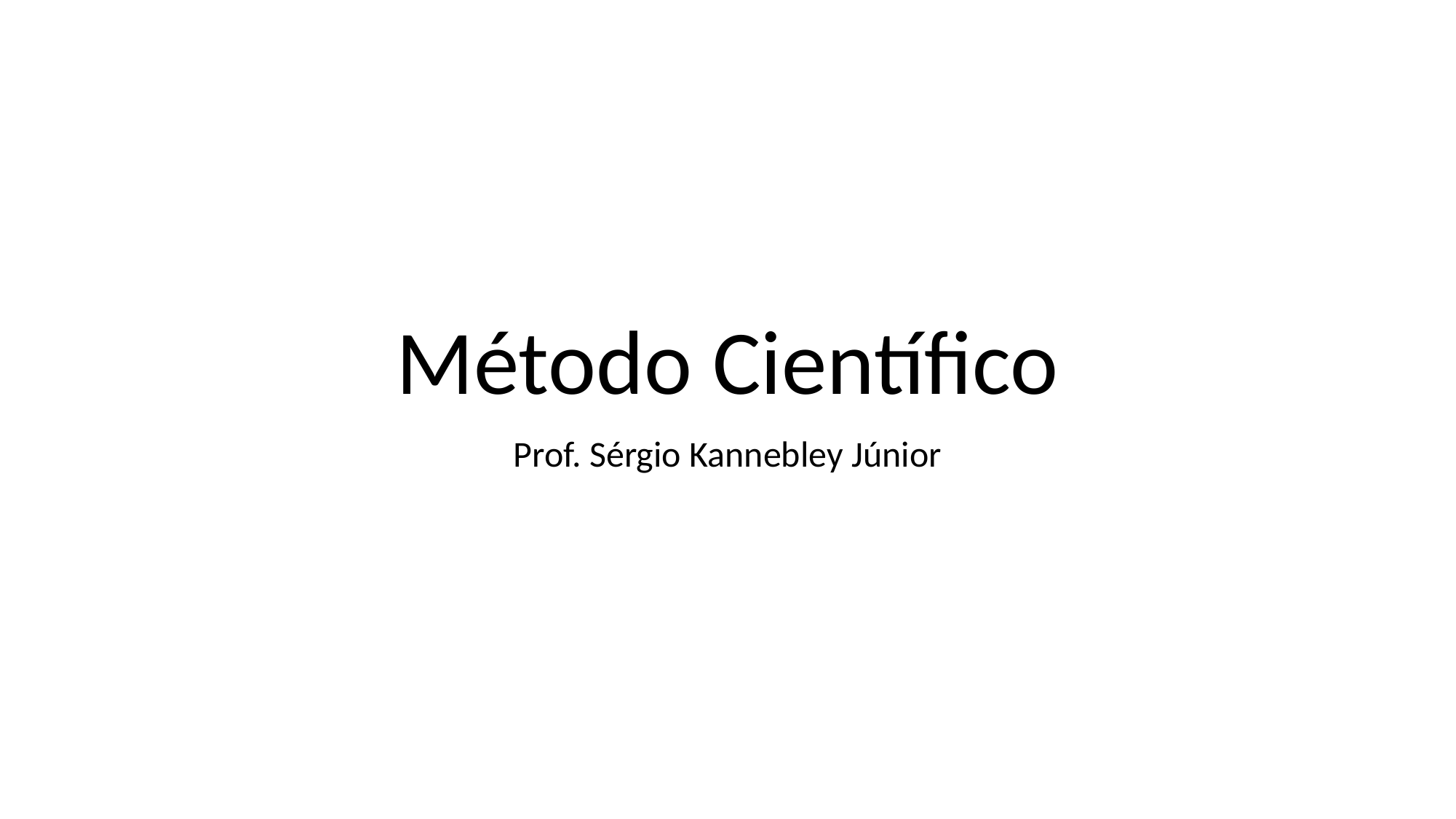

# Método Científico
Prof. Sérgio Kannebley Júnior